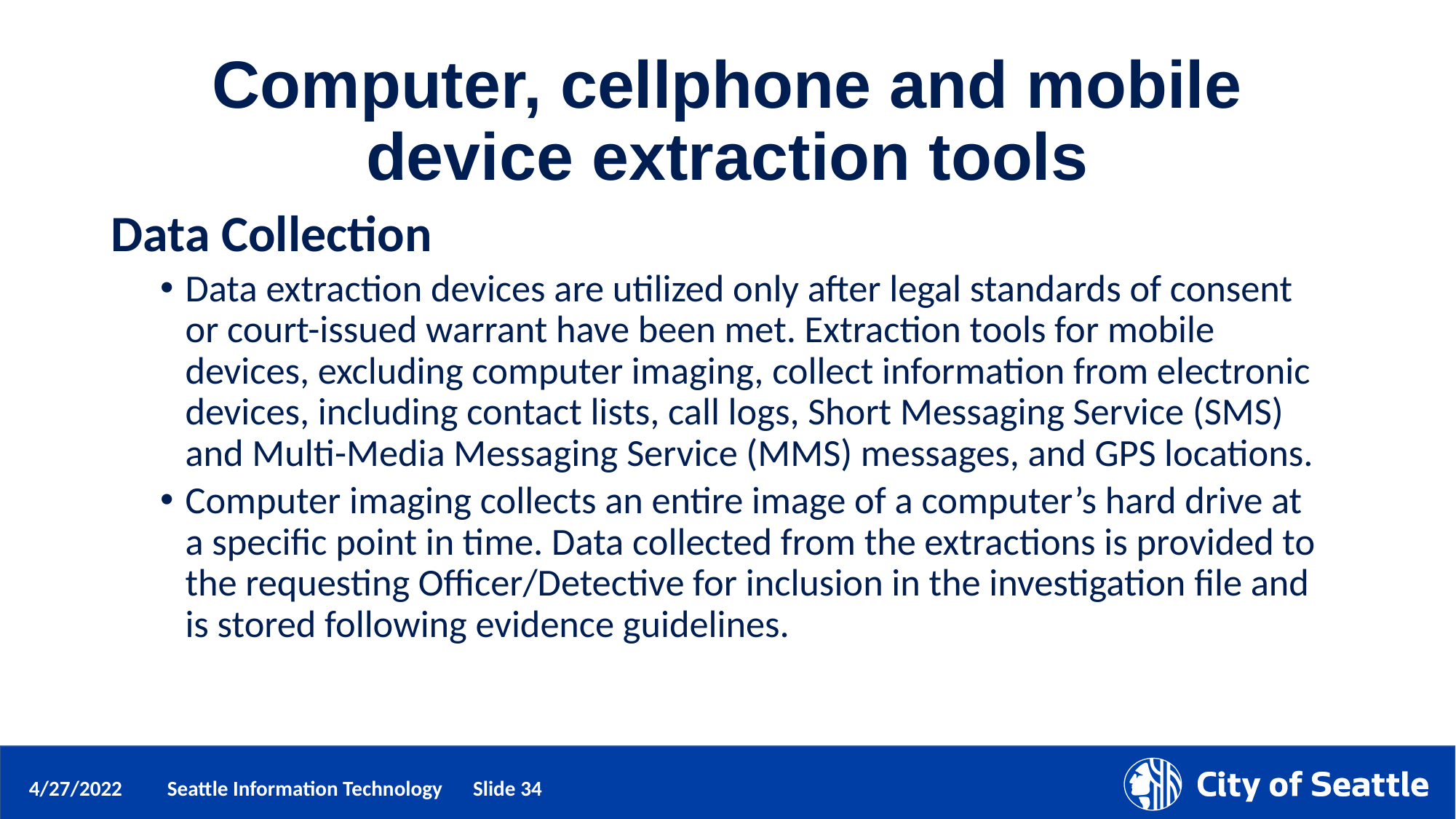

# Computer, cellphone and mobile device extraction tools
Data Collection
Data extraction devices are utilized only after legal standards of consent or court-issued warrant have been met. Extraction tools for mobile devices, excluding computer imaging, collect information from electronic devices, including contact lists, call logs, Short Messaging Service (SMS) and Multi-Media Messaging Service (MMS) messages, and GPS locations.
Computer imaging collects an entire image of a computer’s hard drive at a specific point in time. Data collected from the extractions is provided to the requesting Officer/Detective for inclusion in the investigation file and is stored following evidence guidelines.